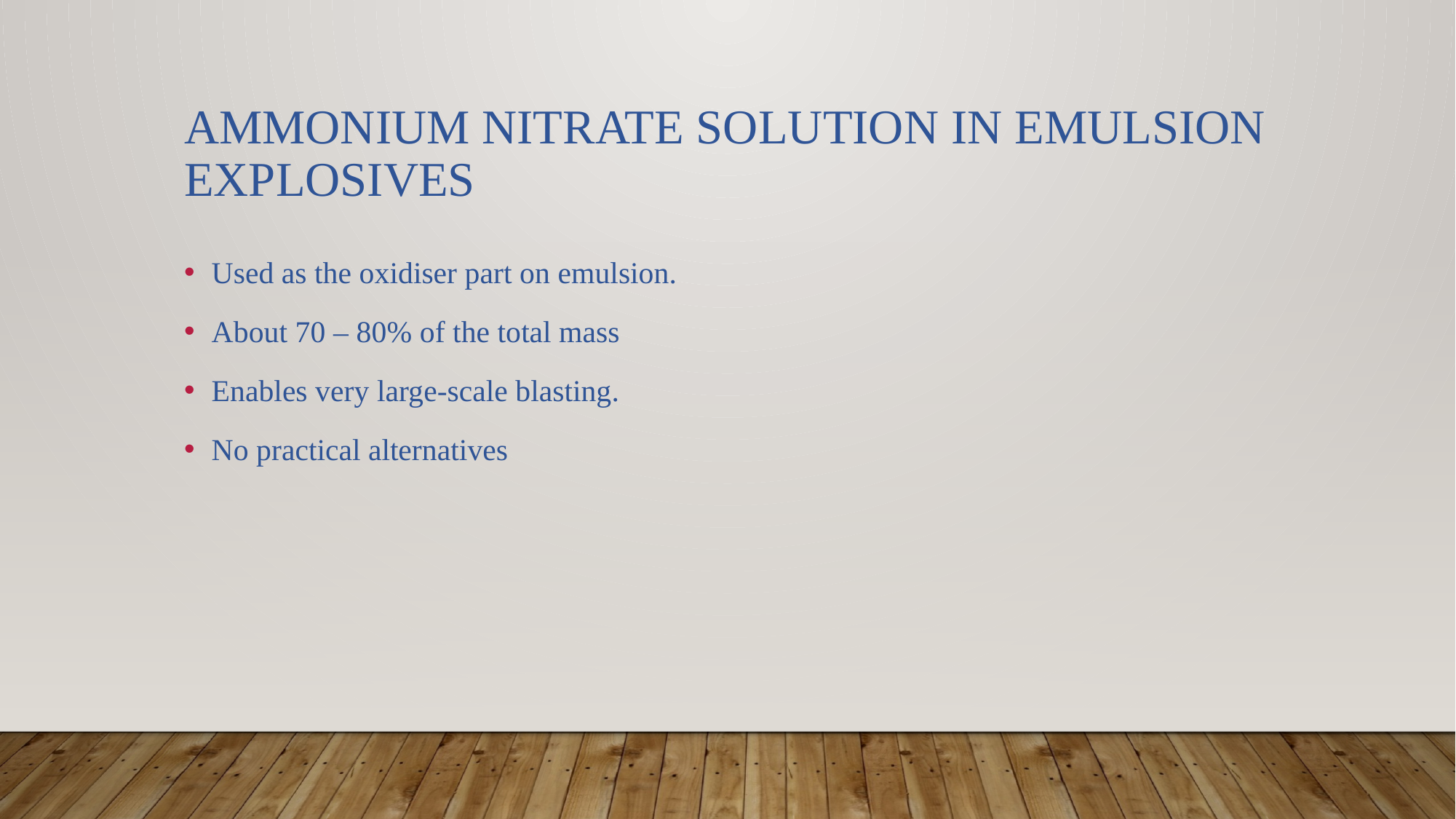

# Ammonium Nitrate Solution in Emulsion Explosives
Used as the oxidiser part on emulsion.
About 70 – 80% of the total mass
Enables very large-scale blasting.
No practical alternatives